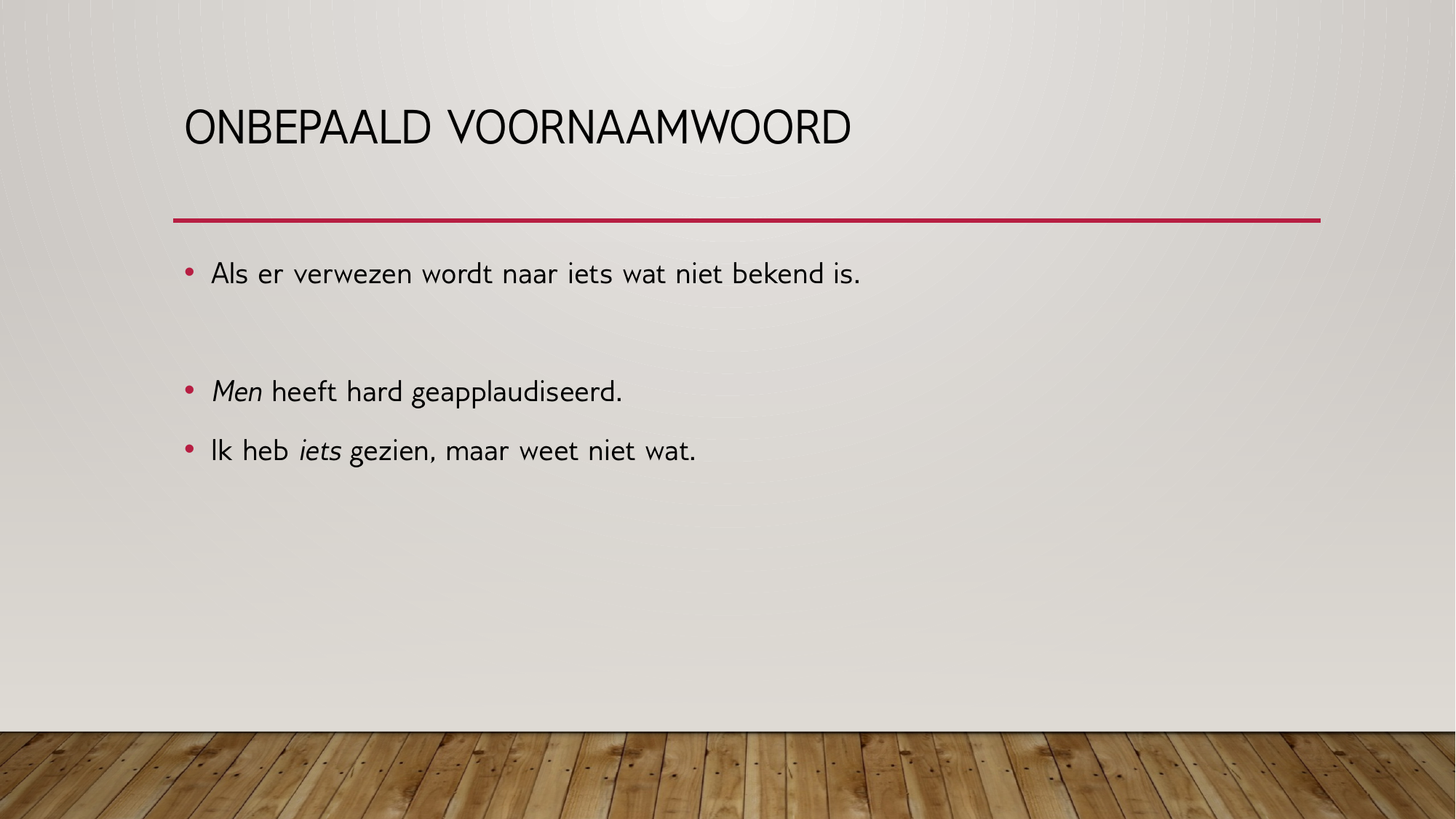

# Onbepaald voornaamwoord
Als er verwezen wordt naar iets wat niet bekend is.

Men heeft hard geapplaudiseerd.
Ik heb iets gezien, maar weet niet wat.